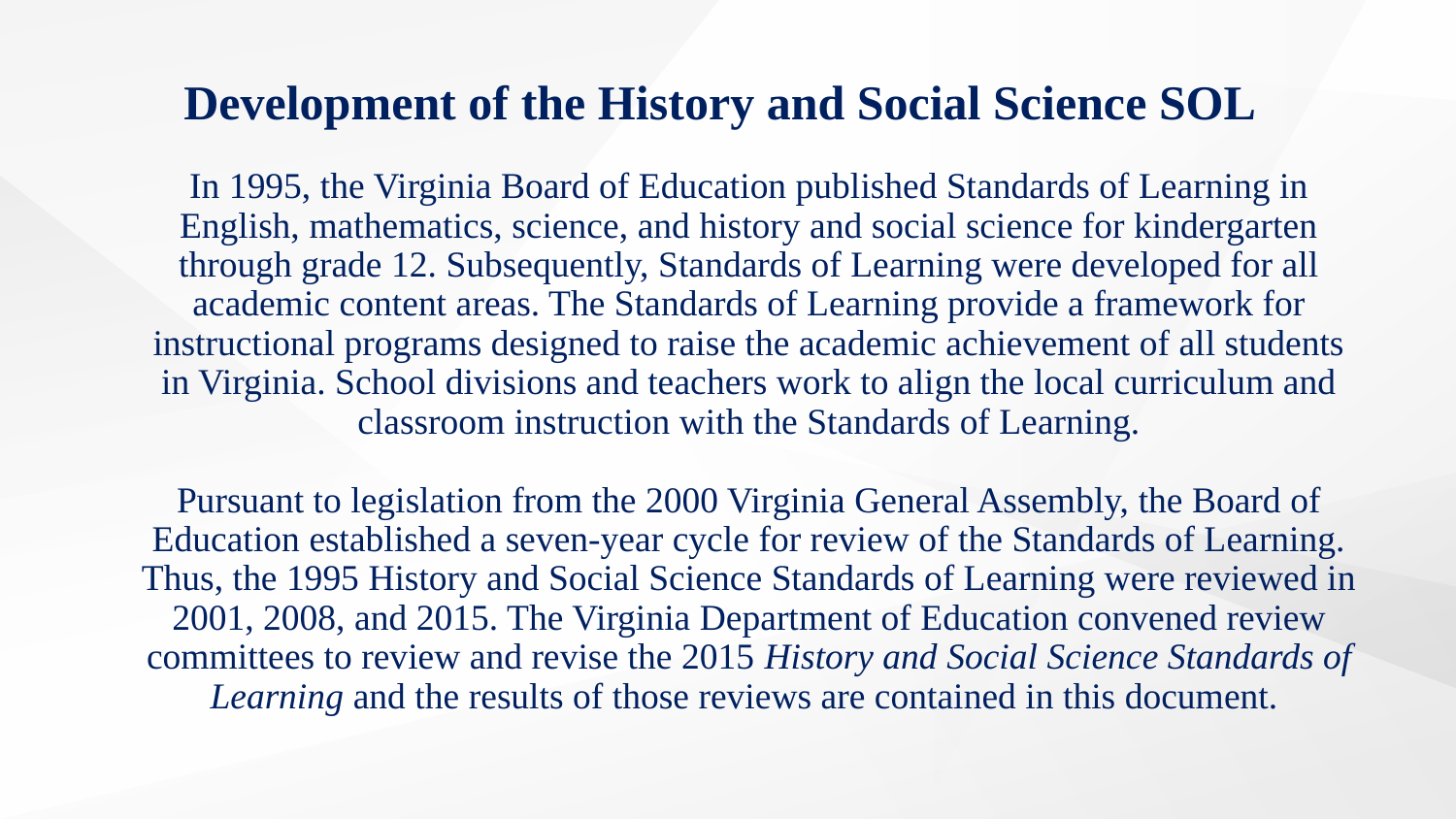

# Development of the History and Social Science SOL
In 1995, the Virginia Board of Education published Standards of Learning in English, mathematics, science, and history and social science for kindergarten through grade 12. Subsequently, Standards of Learning were developed for all academic content areas. The Standards of Learning provide a framework for instructional programs designed to raise the academic achievement of all students in Virginia. School divisions and teachers work to align the local curriculum and classroom instruction with the Standards of Learning.

Pursuant to legislation from the 2000 Virginia General Assembly, the Board of Education established a seven-year cycle for review of the Standards of Learning. Thus, the 1995 History and Social Science Standards of Learning were reviewed in 2001, 2008, and 2015. The Virginia Department of Education convened review committees to review and revise the 2015 History and Social Science Standards of Learning and the results of those reviews are contained in this document.